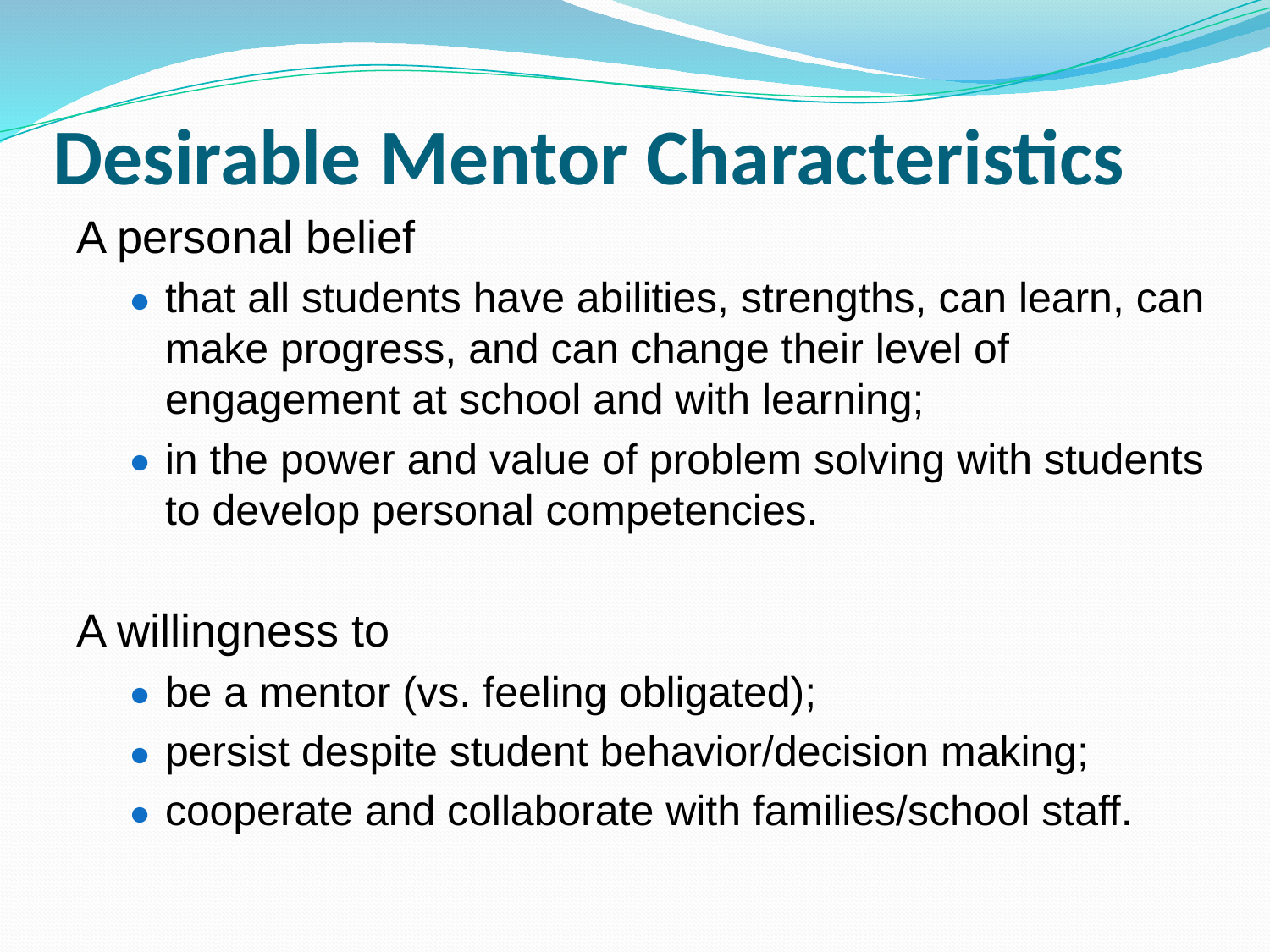

# Desirable Mentor Characteristics
A personal belief
that all students have abilities, strengths, can learn, can make progress, and can change their level of engagement at school and with learning;
in the power and value of problem solving with students to develop personal competencies.

A willingness to
be a mentor (vs. feeling obligated);
persist despite student behavior/decision making;
cooperate and collaborate with families/school staff.